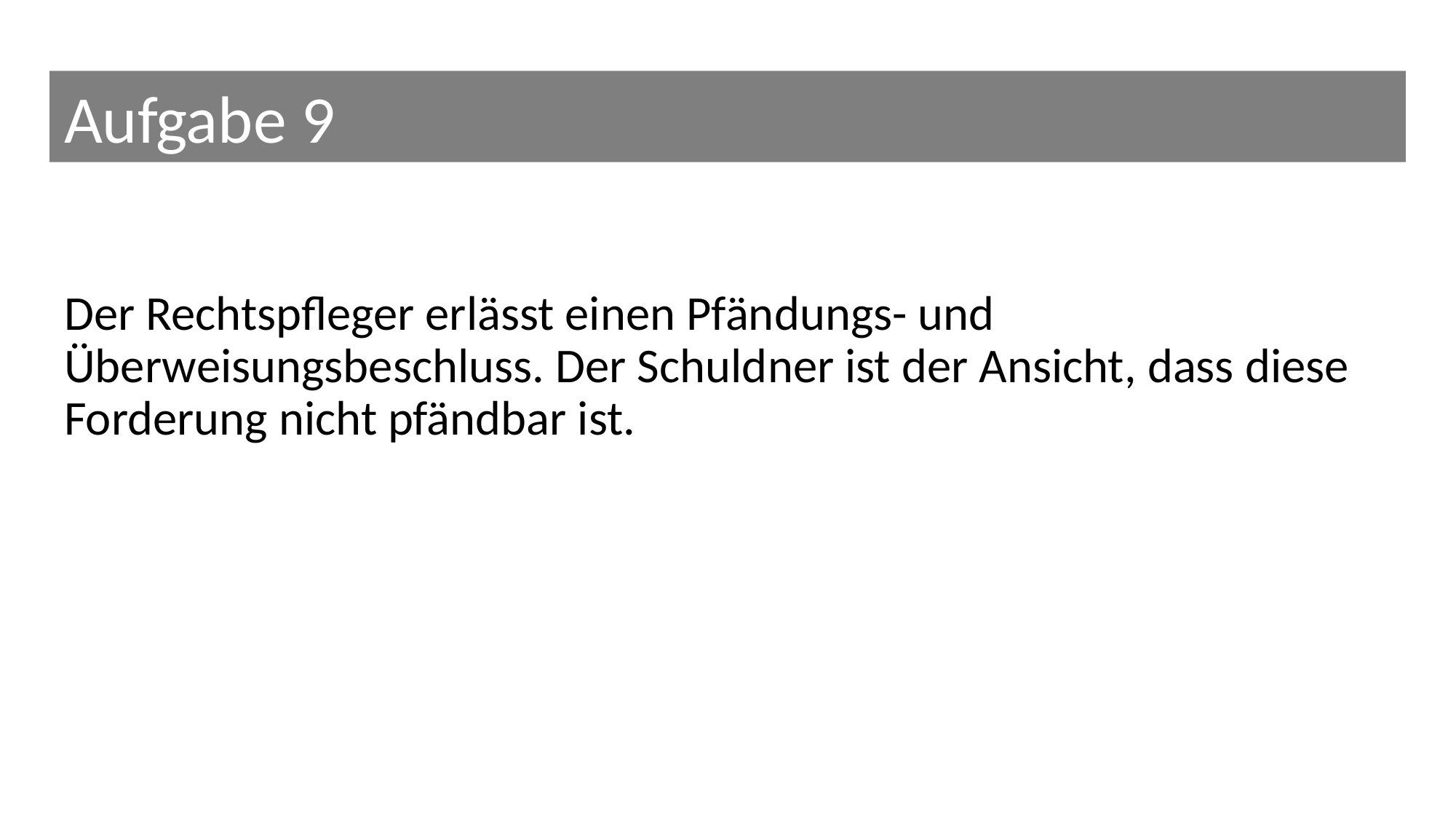

# Aufgabe 9

Der Rechtspfleger erlässt einen Pfändungs- und Überweisungsbeschluss. Der Schuldner ist der Ansicht, dass diese Forderung nicht pfändbar ist.